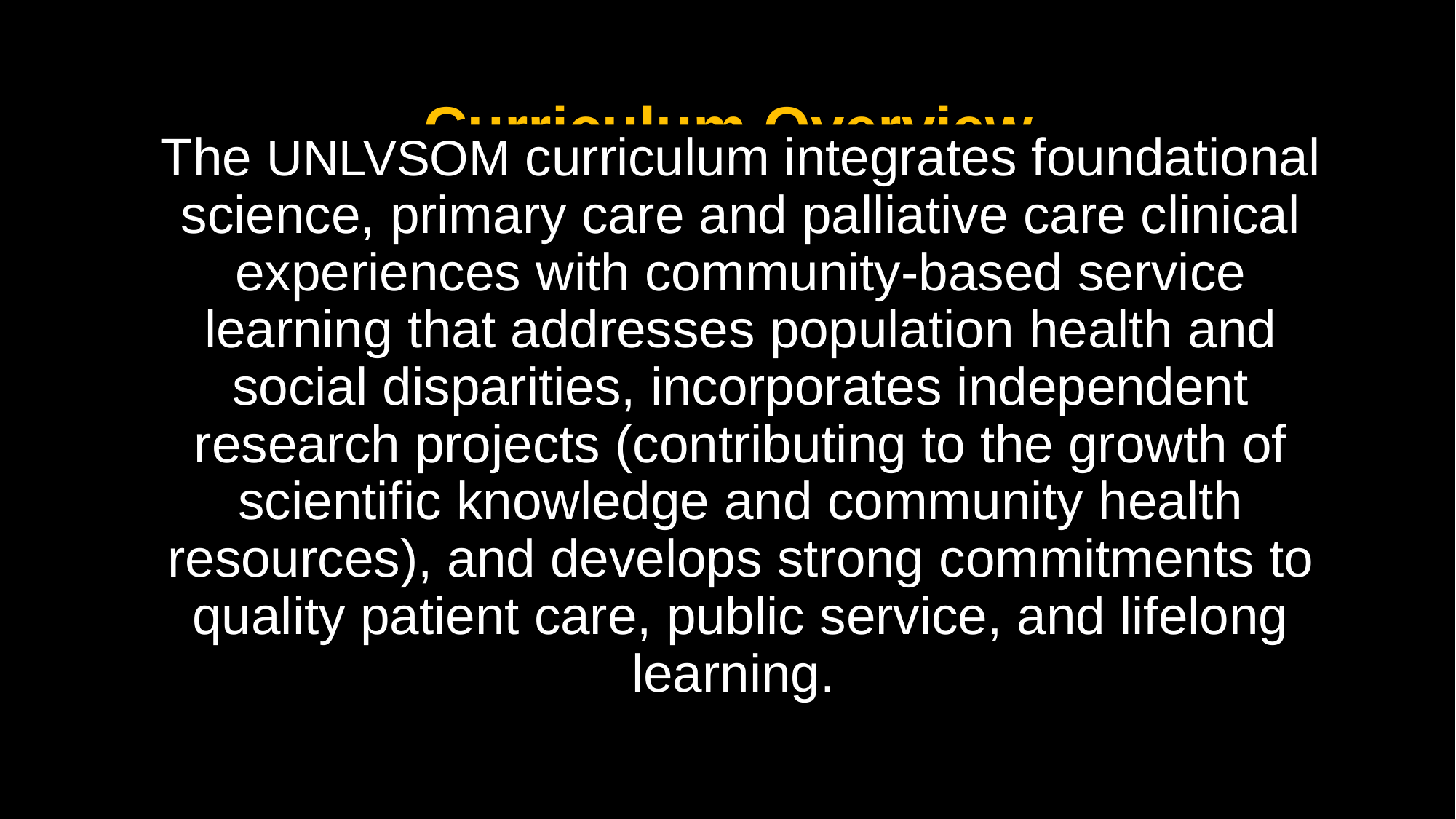

Curriculum Overview
The UNLVSOM curriculum integrates foundational science, primary care and palliative care clinical experiences with community-based service learning that addresses population health and social disparities, incorporates independent research projects (contributing to the growth of scientific knowledge and community health resources), and develops strong commitments to quality patient care, public service, and lifelong learning.